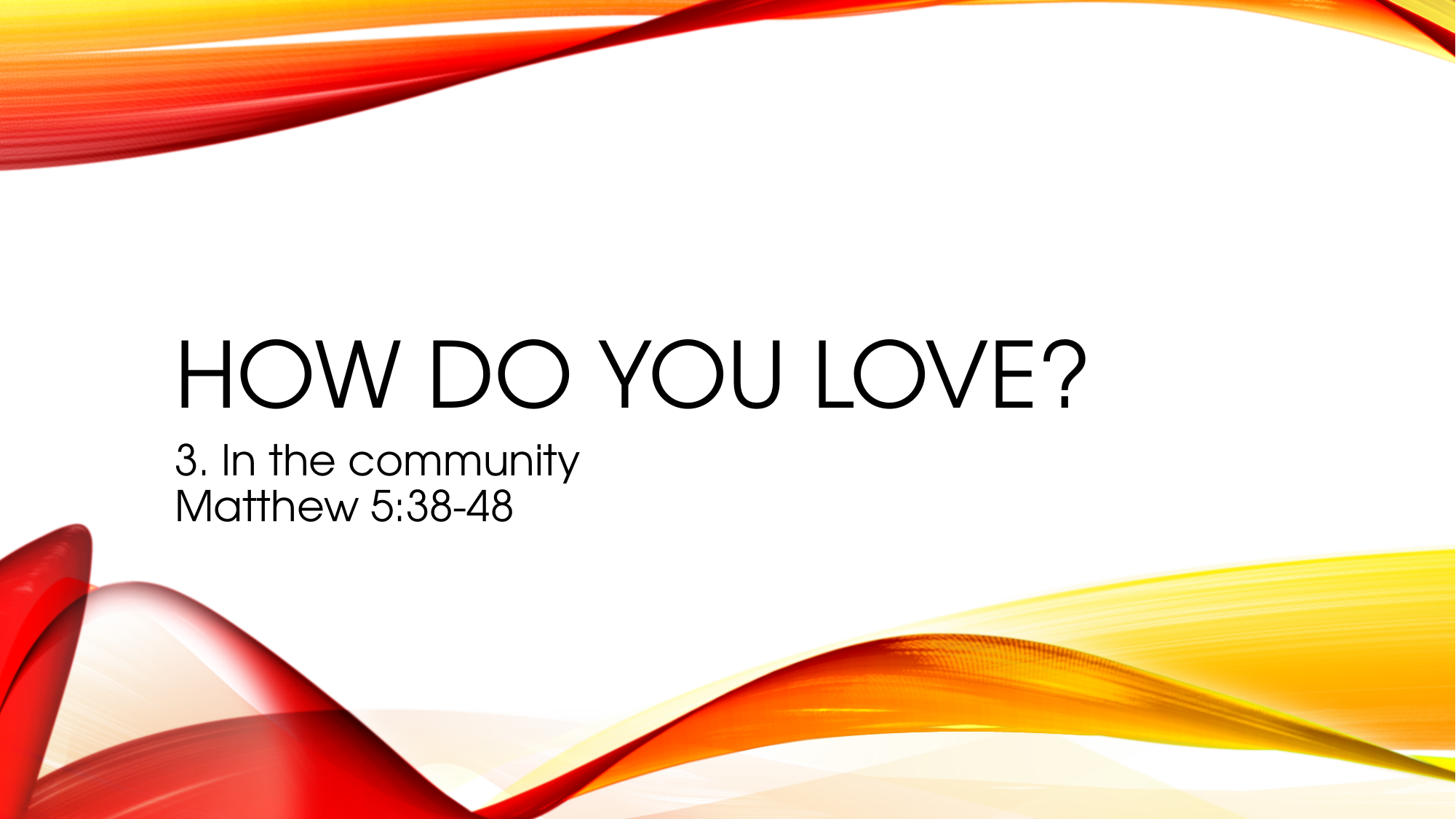

# How do you love?
3. In the community
Matthew 5:38-48